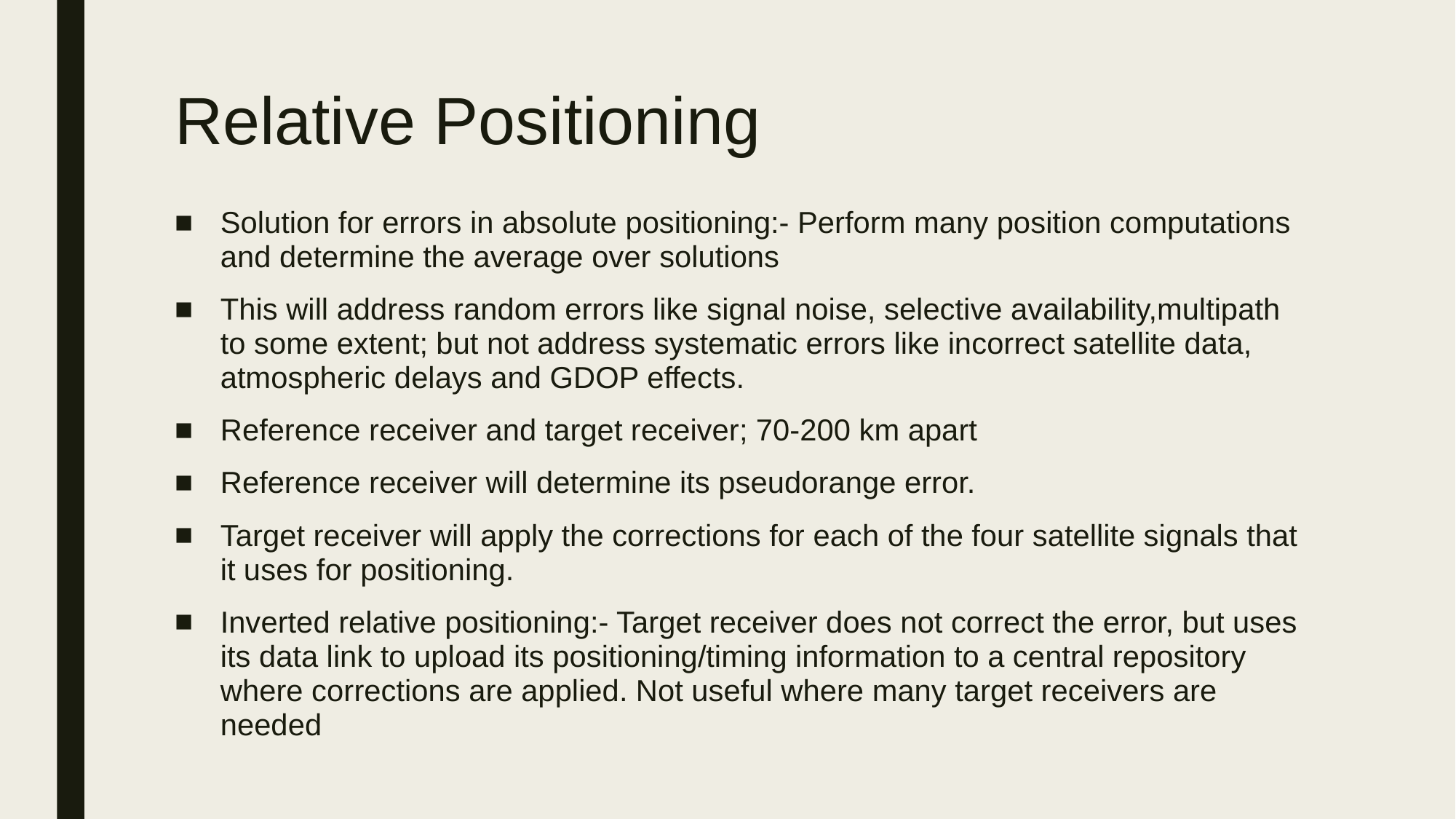

# Relative Positioning
Solution for errors in absolute positioning:- Perform many position computations and determine the average over solutions
This will address random errors like signal noise, selective availability,multipath to some extent; but not address systematic errors like incorrect satellite data, atmospheric delays and GDOP effects.
Reference receiver and target receiver; 70-200 km apart
Reference receiver will determine its pseudorange error.
Target receiver will apply the corrections for each of the four satellite signals that it uses for positioning.
Inverted relative positioning:- Target receiver does not correct the error, but uses its data link to upload its positioning/timing information to a central repository where corrections are applied. Not useful where many target receivers are needed